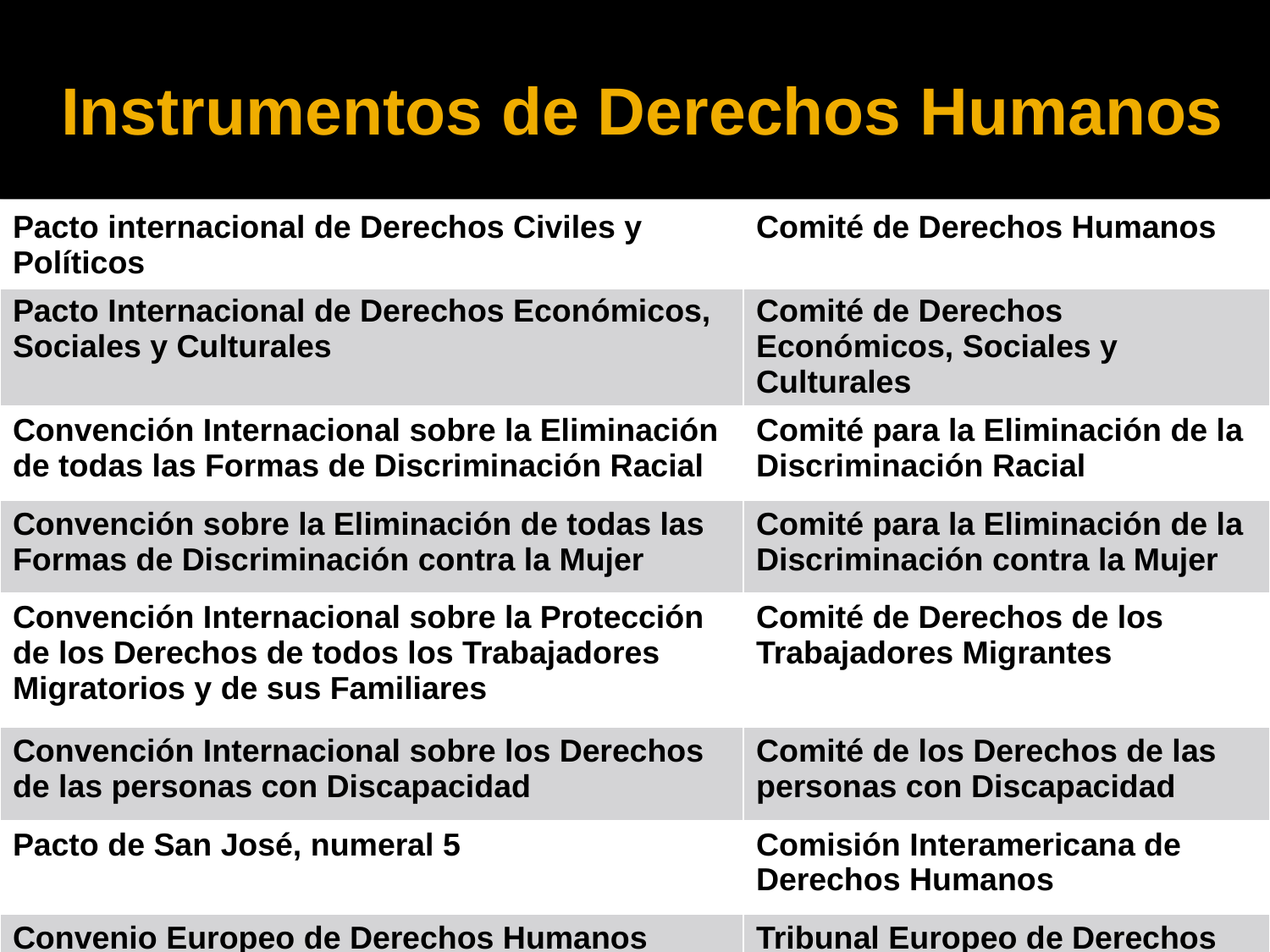

# Instrumentos de Derechos Humanos
| Pacto internacional de Derechos Civiles y Políticos | Comité de Derechos Humanos |
| --- | --- |
| Pacto Internacional de Derechos Económicos, Sociales y Culturales | Comité de Derechos Económicos, Sociales y Culturales |
| Convención Internacional sobre la Eliminación de todas las Formas de Discriminación Racial | Comité para la Eliminación de la Discriminación Racial |
| Convención sobre la Eliminación de todas las Formas de Discriminación contra la Mujer | Comité para la Eliminación de la Discriminación contra la Mujer |
| Convención Internacional sobre la Protección de los Derechos de todos los Trabajadores Migratorios y de sus Familiares | Comité de Derechos de los Trabajadores Migrantes |
| Convención Internacional sobre los Derechos de las personas con Discapacidad | Comité de los Derechos de las personas con Discapacidad |
| Pacto de San José, numeral 5 | Comisión Interamericana de Derechos Humanos |
| Convenio Europeo de Derechos Humanos Protocolo Adicioanla al Convenio sobre Ciberdelincencia | Tribunal Europeo de Derechos Humanos |